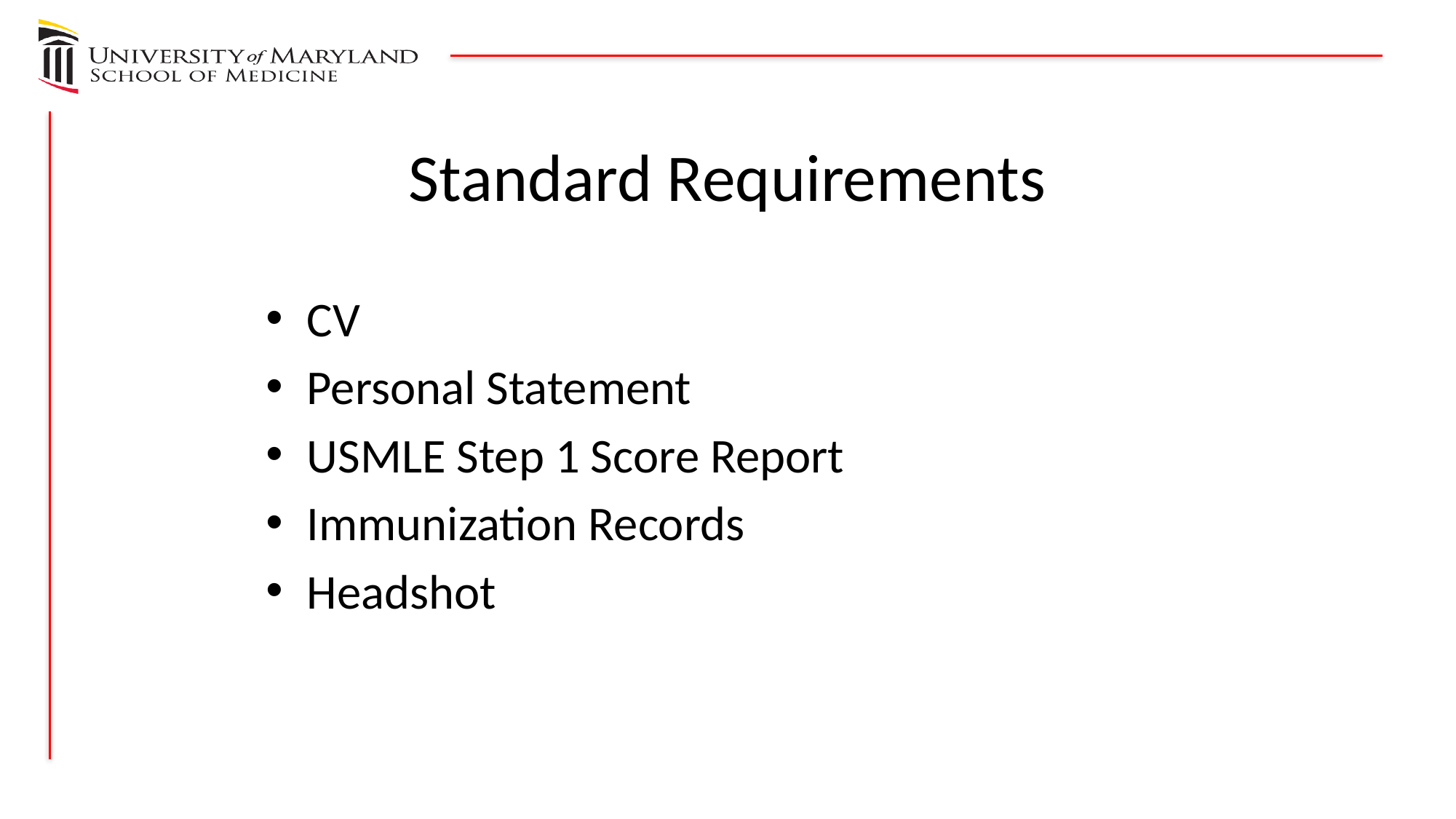

# Standard Requirements
CV
Personal Statement
USMLE Step 1 Score Report
Immunization Records
Headshot